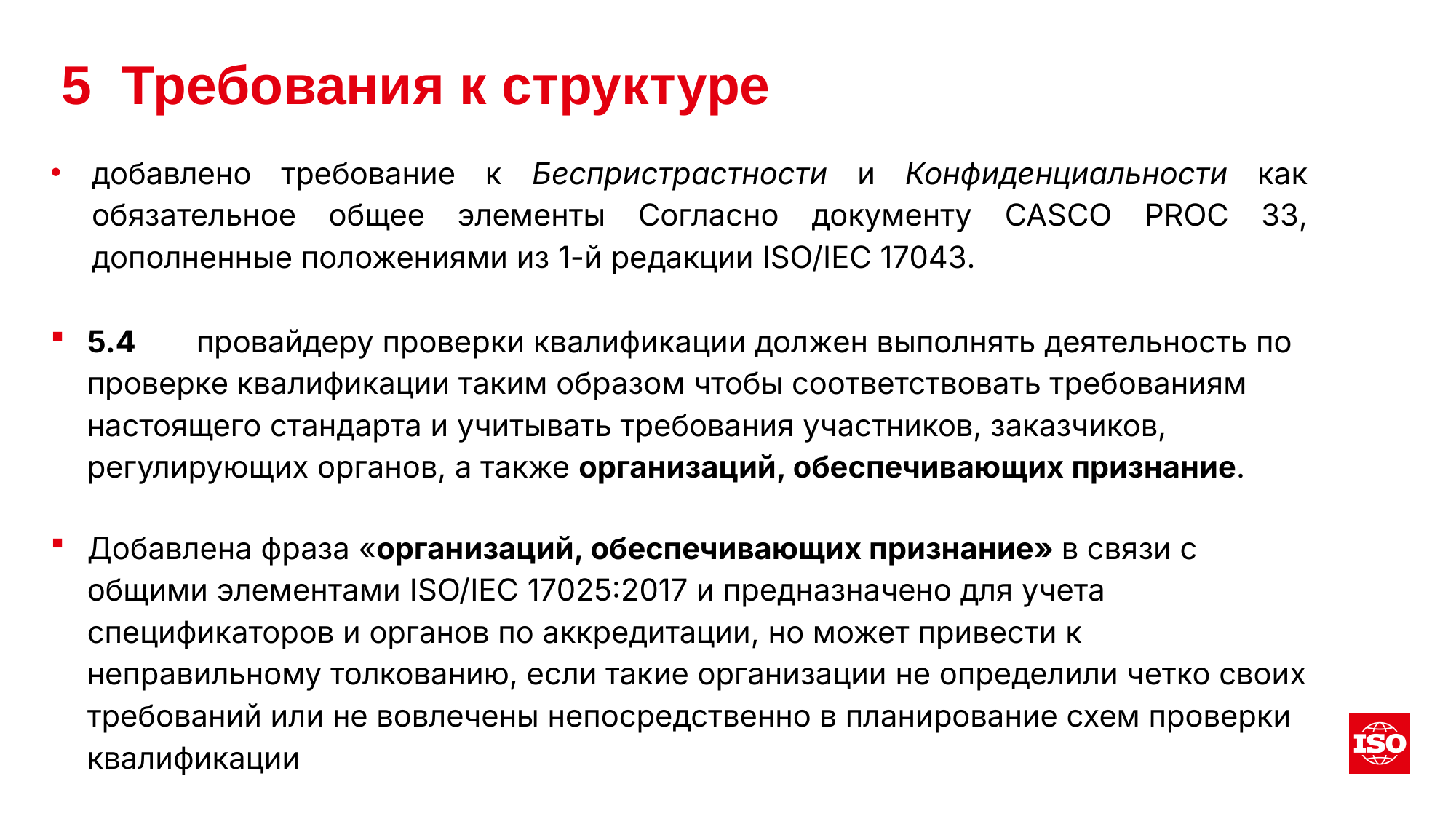

# 5  Требования к структуре
добавлено требование к Беспристрастности и Конфиденциальности как обязательное общее элементы Согласно документу CASCO PROC 33, дополненные положениями из 1-й редакции ISO/IEC 17043.
5.4	провайдеру проверки квалификации должен выполнять деятельность по проверке квалификации таким образом чтобы соответствовать требованиям настоящего стандарта и учитывать требования участников, заказчиков, регулирующих органов, а также организаций, обеспечивающих признание.
Добавлена фраза «организаций, обеспечивающих признание» в связи с общими элементами ISO/IEC 17025:2017 и предназначено для учета спецификаторов и органов по аккредитации, но может привести к неправильному толкованию, если такие организации не определили четко своих требований или не вовлечены непосредственно в планирование схем проверки квалификации